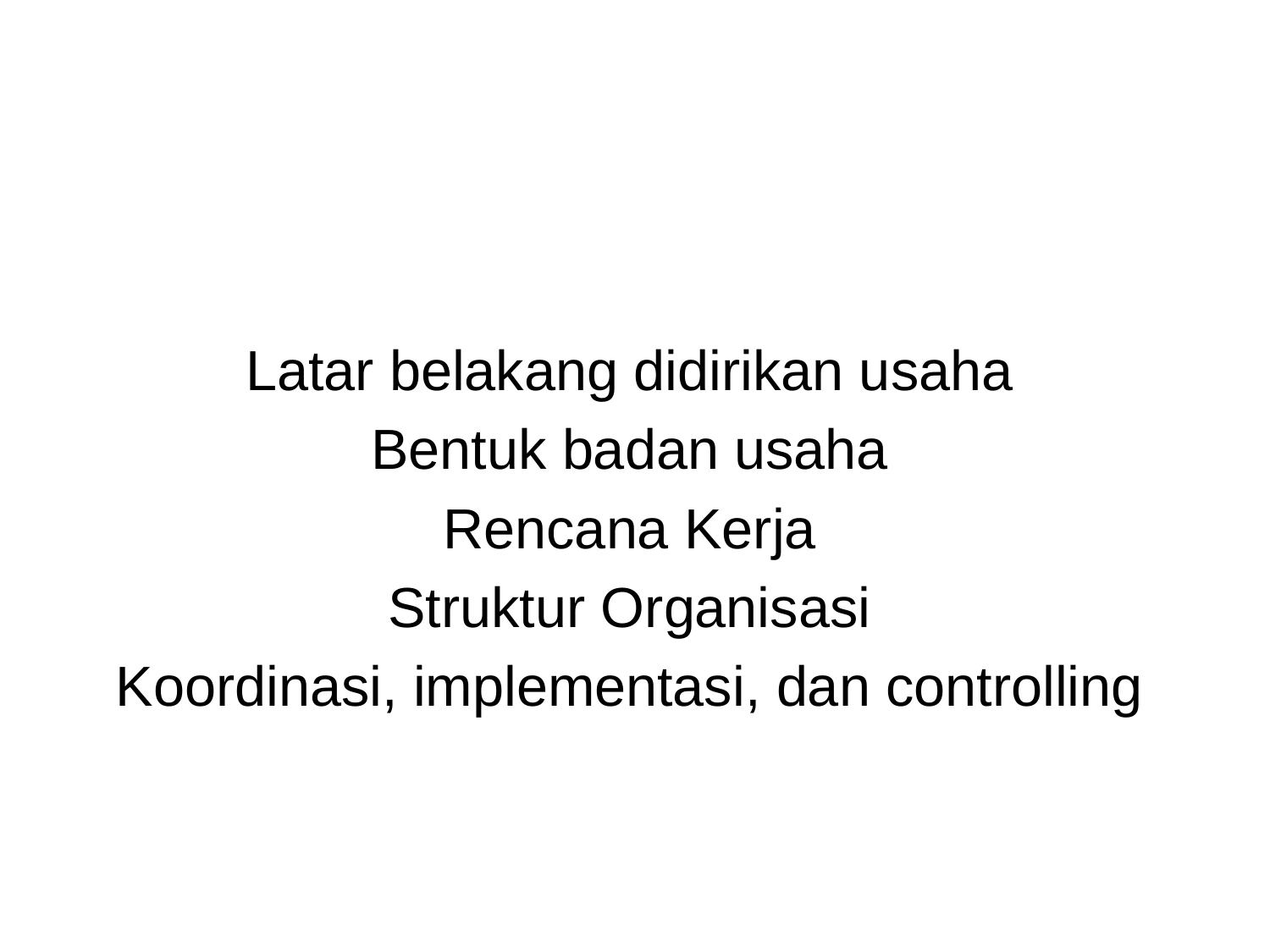

Latar belakang didirikan usaha
Bentuk badan usaha
Rencana Kerja
Struktur Organisasi
Koordinasi, implementasi, dan controlling